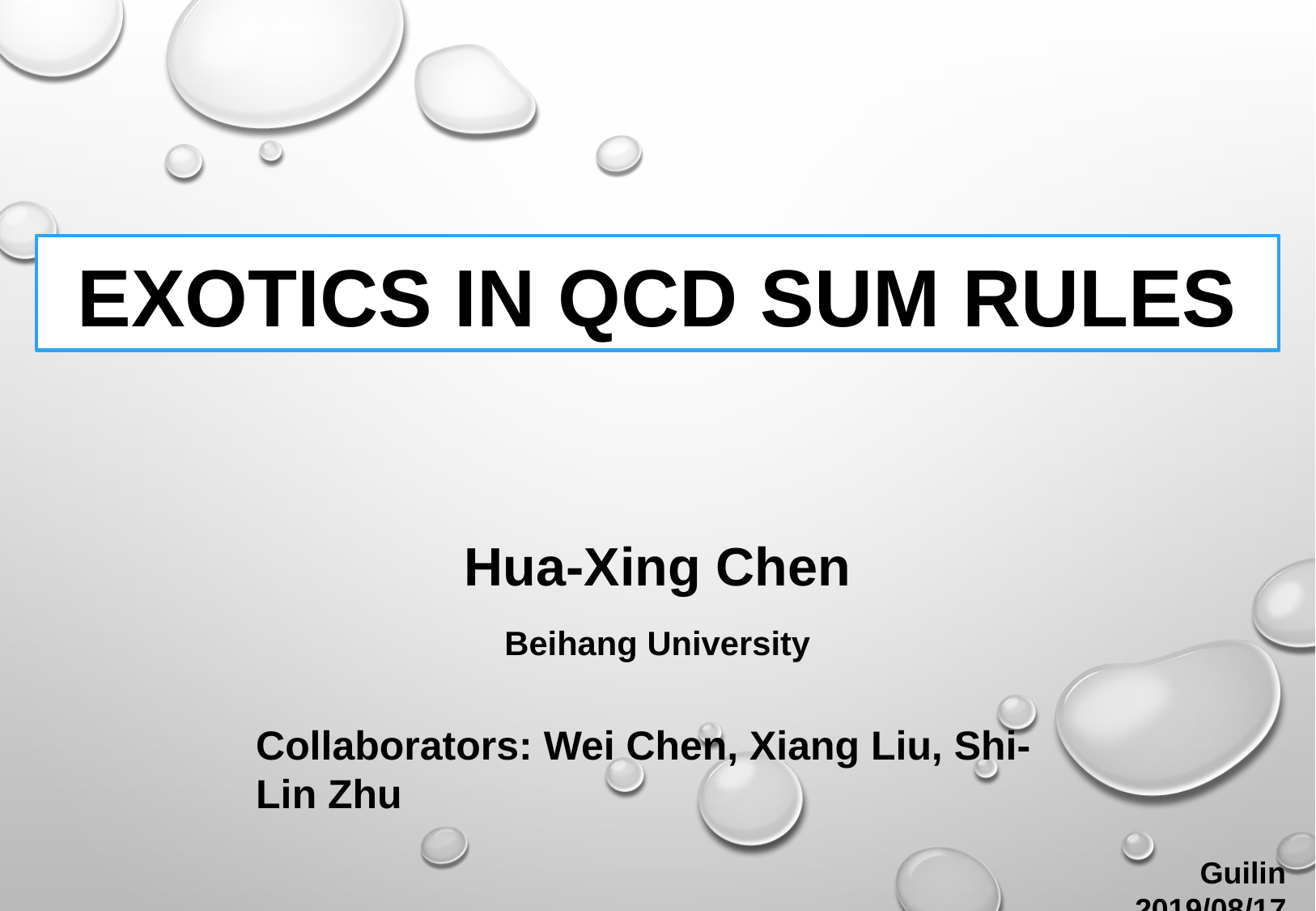

# Exotics in QCD sum rules
Hua-Xing Chen
Beihang University
Collaborators: Wei Chen, Xiang Liu, Shi-Lin Zhu
Guilin 2019/08/17